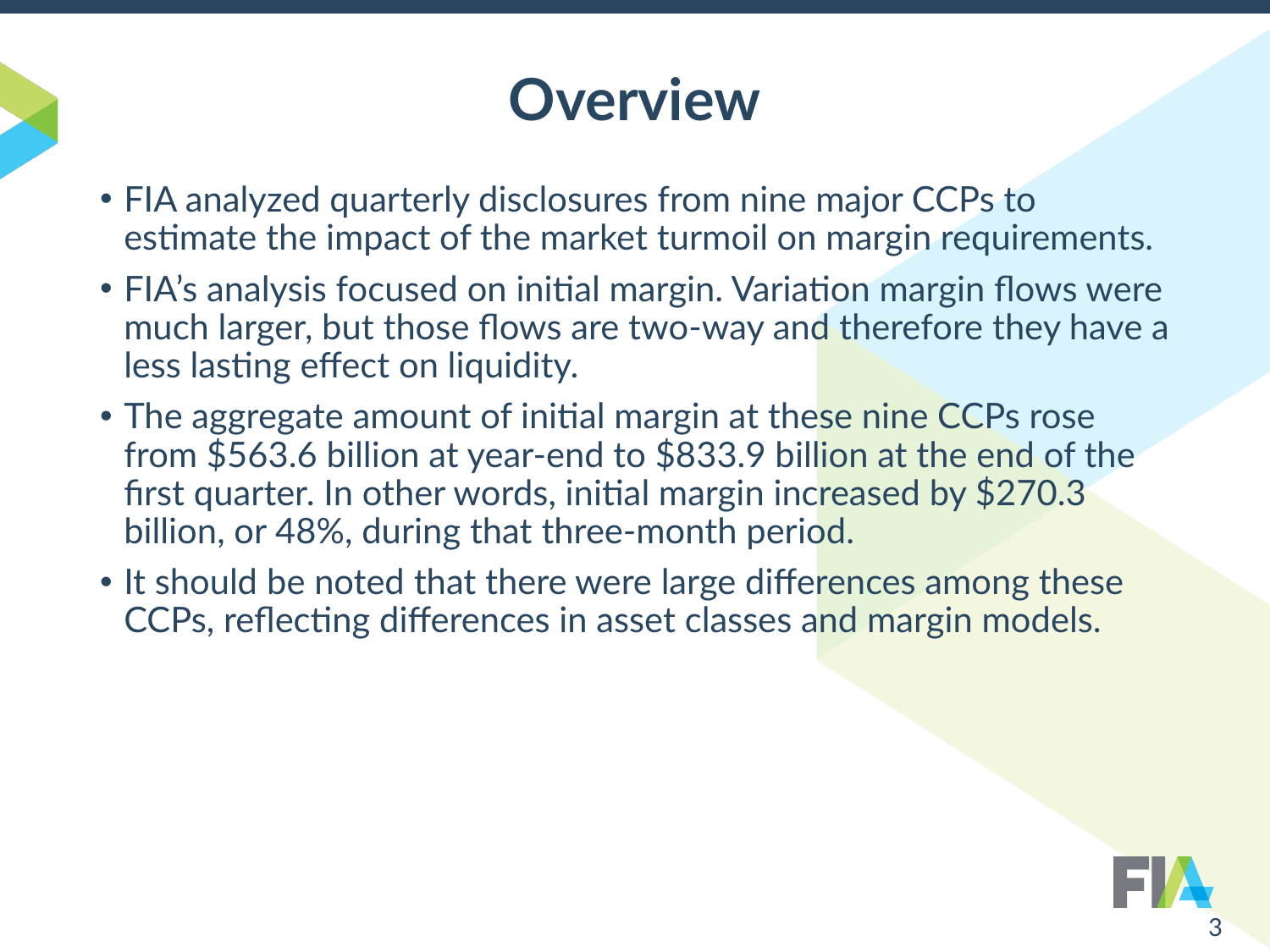

Overview
FIA analyzed quarterly disclosures from nine major CCPs to estimate the impact of the market turmoil on margin requirements.
FIA’s analysis focused on initial margin. Variation margin flows were much larger, but those flows are two-way and therefore they have a less lasting effect on liquidity.
The aggregate amount of initial margin at these nine CCPs rose from $563.6 billion at year-end to $833.9 billion at the end of the first quarter. In other words, initial margin increased by $270.3 billion, or 48%, during that three-month period.
It should be noted that there were large differences among these CCPs, reflecting differences in asset classes and margin models.